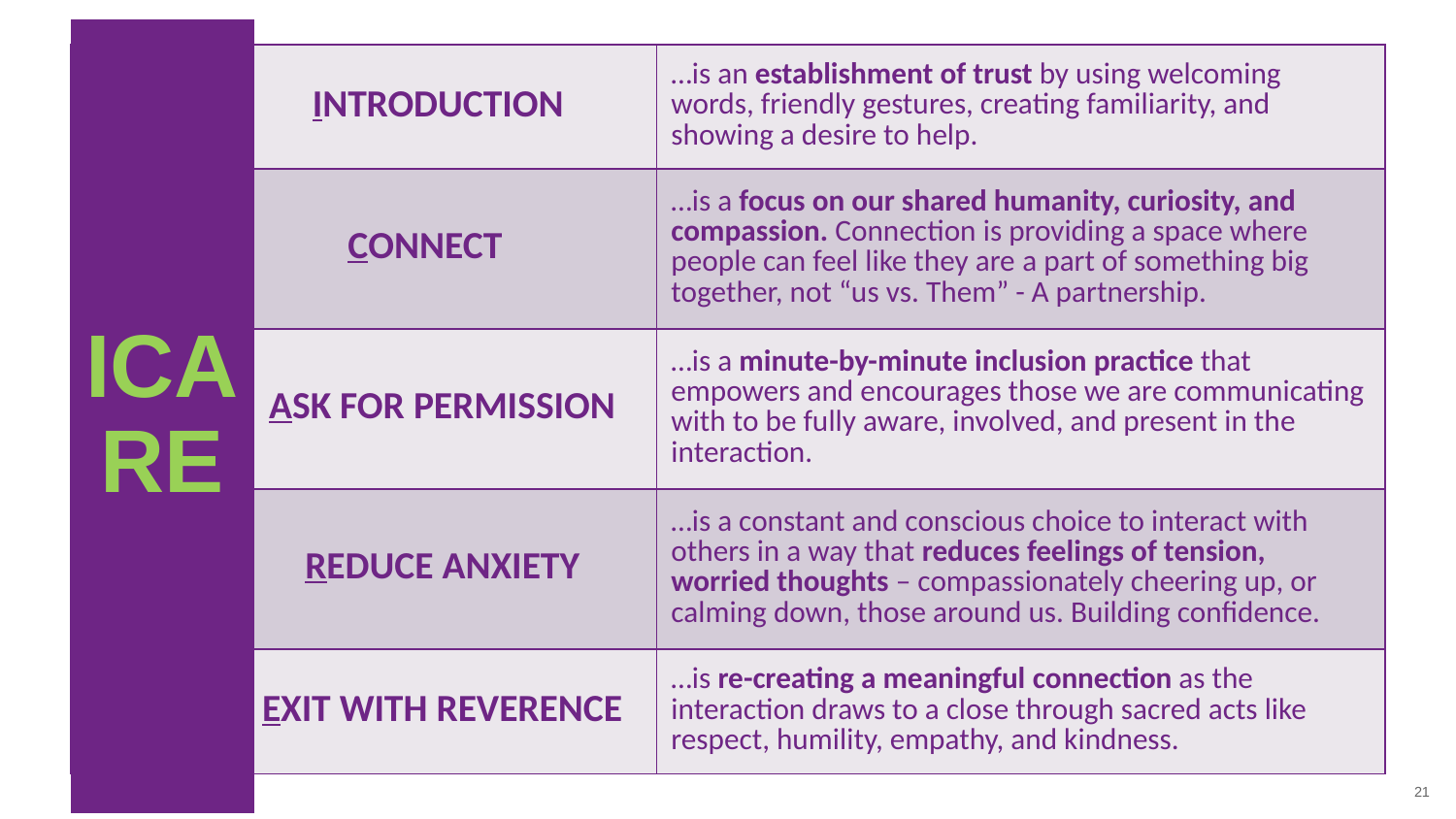

# ICARE
| INTRODUCTION | …is an establishment of trust by using welcoming words, friendly gestures, creating familiarity, and showing a desire to help. |
| --- | --- |
| CONNECT | …is a focus on our shared humanity, curiosity, and compassion. Connection is providing a space where people can feel like they are a part of something big together, not “us vs. Them” - A partnership. |
| ASK FOR PERMISSION | …is a minute-by-minute inclusion practice that empowers and encourages those we are communicating with to be fully aware, involved, and present in the interaction. |
| REDUCE ANXIETY | …is a constant and conscious choice to interact with others in a way that reduces feelings of tension, worried thoughts – compassionately cheering up, or calming down, those around us. Building confidence. |
| EXIT WITH REVERENCE | …is re-creating a meaningful connection as the interaction draws to a close through sacred acts like respect, humility, empathy, and kindness. |
21